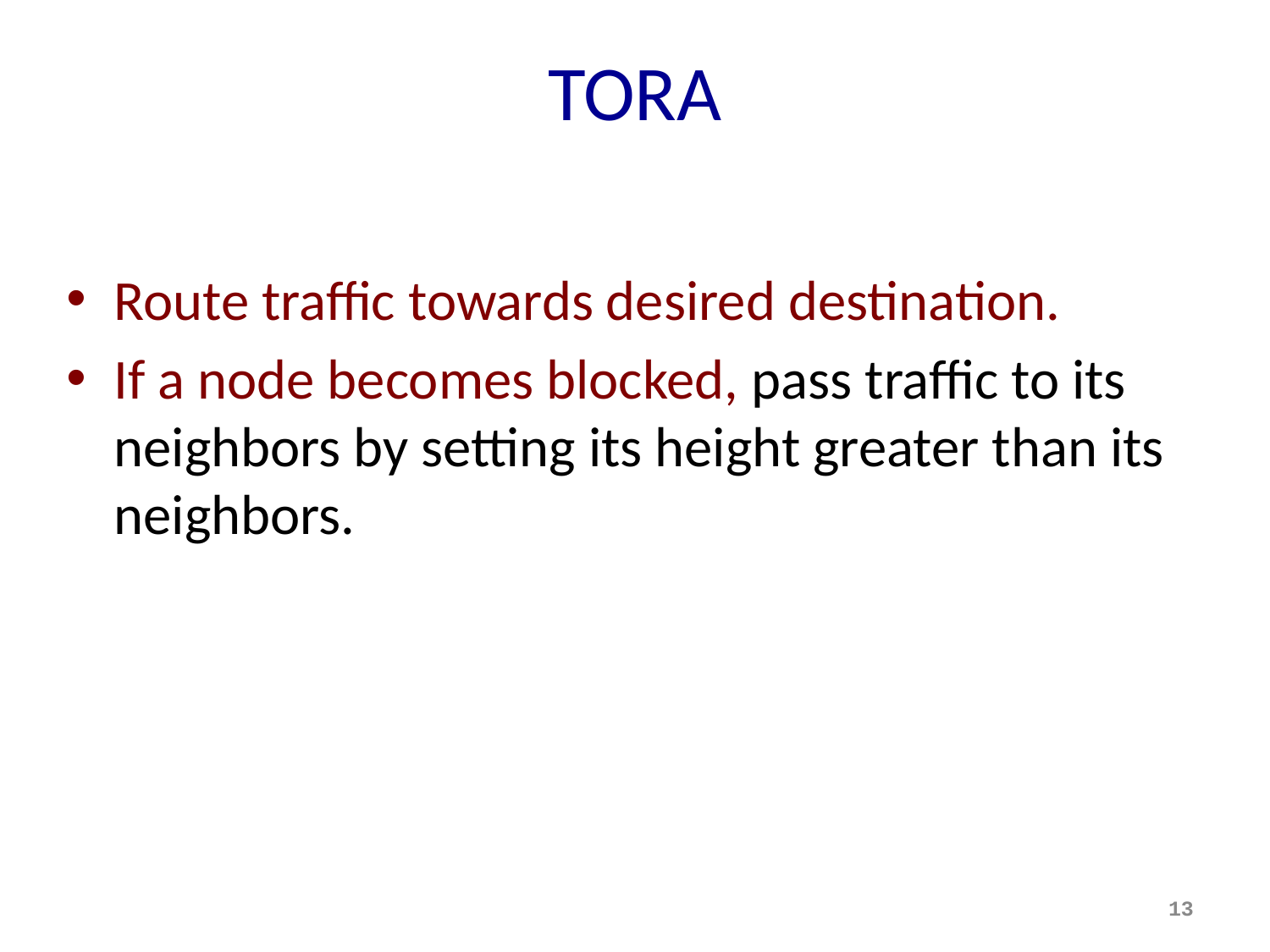

# TORA
Route traffic towards desired destination.
If a node becomes blocked, pass traffic to its neighbors by setting its height greater than its neighbors.
13